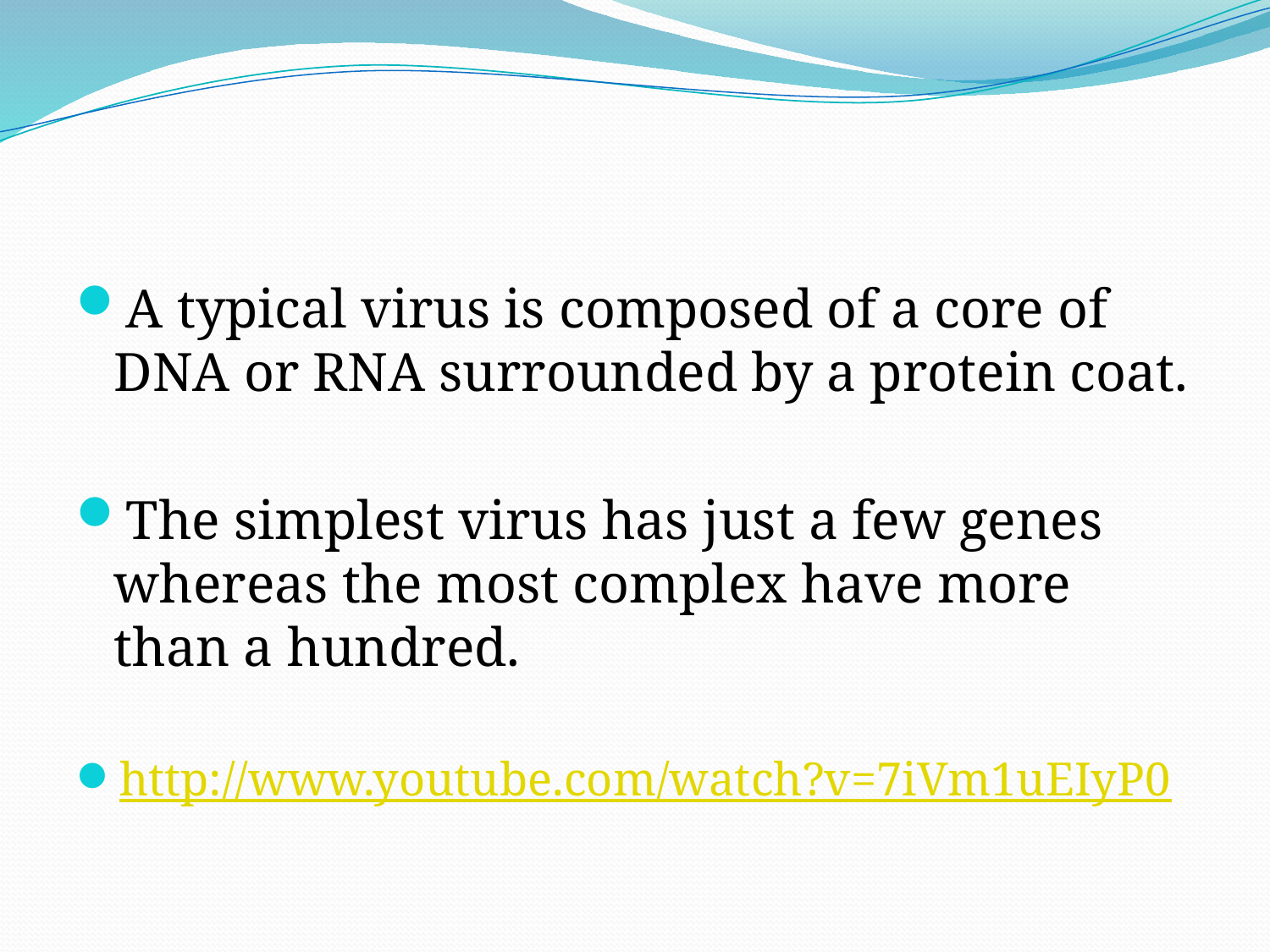

#
A typical virus is composed of a core of DNA or RNA surrounded by a protein coat.

The simplest virus has just a few genes whereas the most complex have more than a hundred.

http://www.youtube.com/watch?v=7iVm1uEIyP0